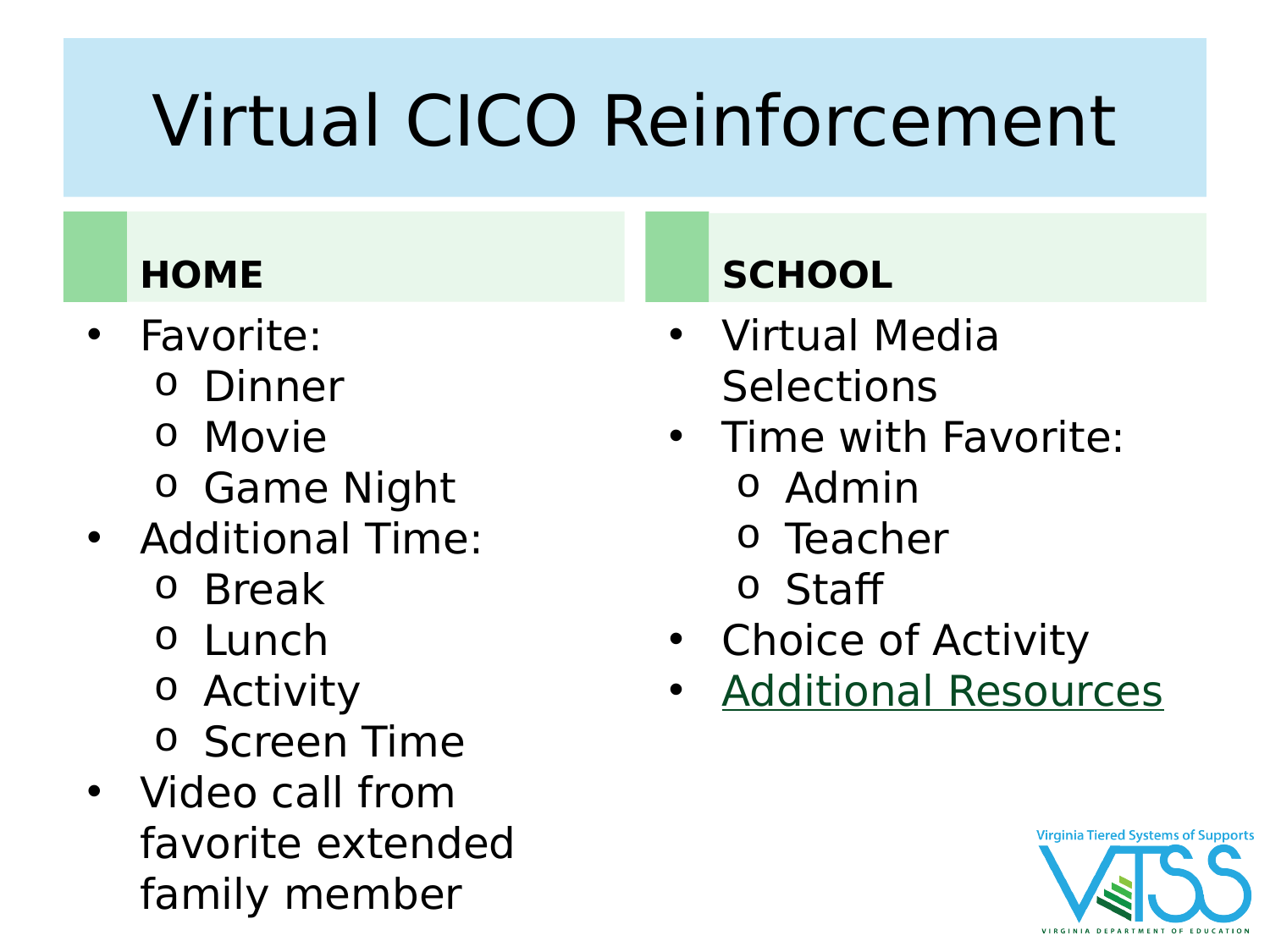

# Virtual CICO Reinforcement
HOME
SCHOOL
Favorite:
Dinner
Movie
Game Night
Additional Time:
Break
Lunch
Activity
Screen Time
Video call from favorite extended family member
Virtual Media Selections
Time with Favorite:
Admin
Teacher
Staff
Choice of Activity
Additional Resources